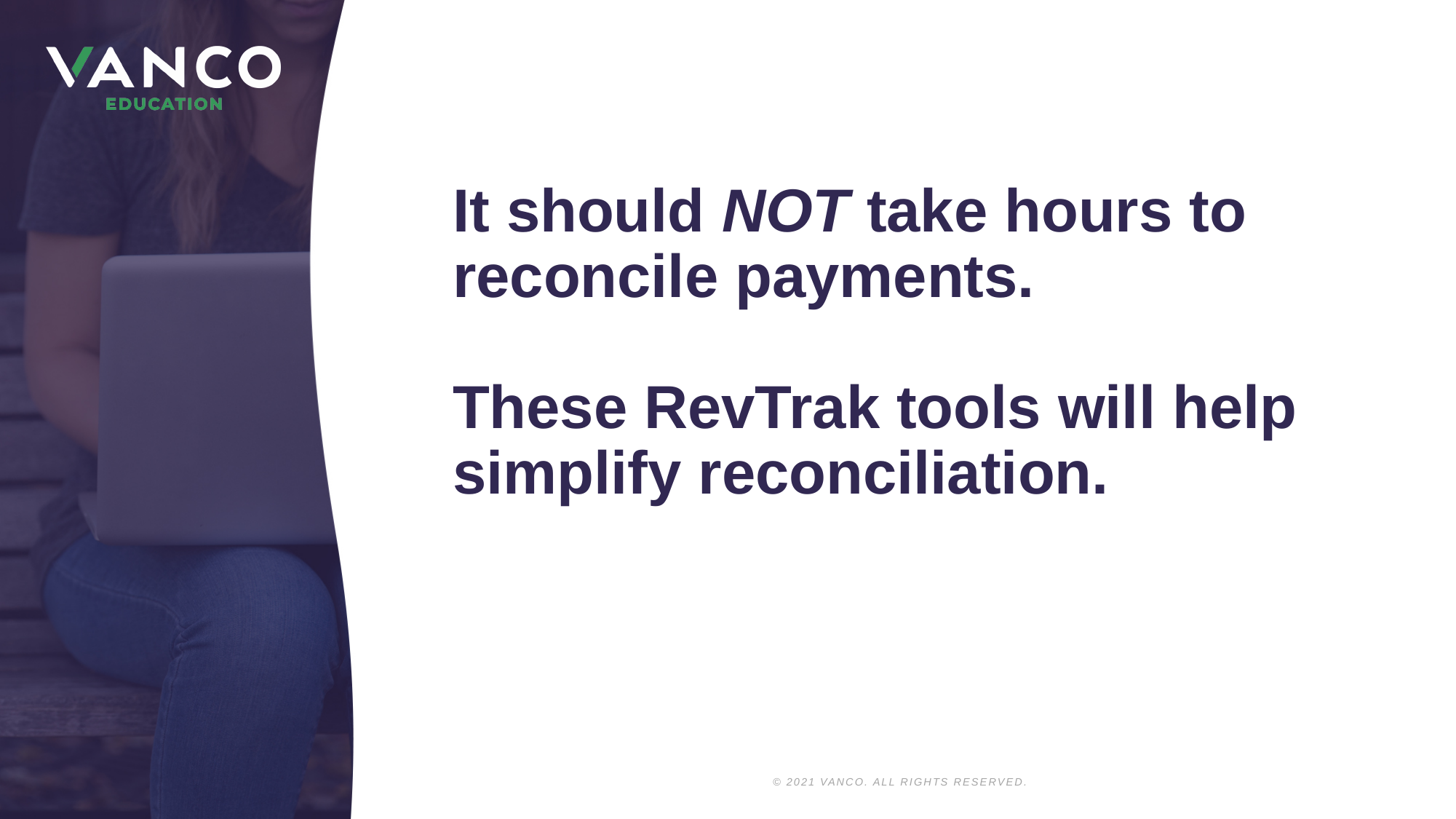

# It should NOT take hours to reconcile payments. These RevTrak tools will help simplify reconciliation.